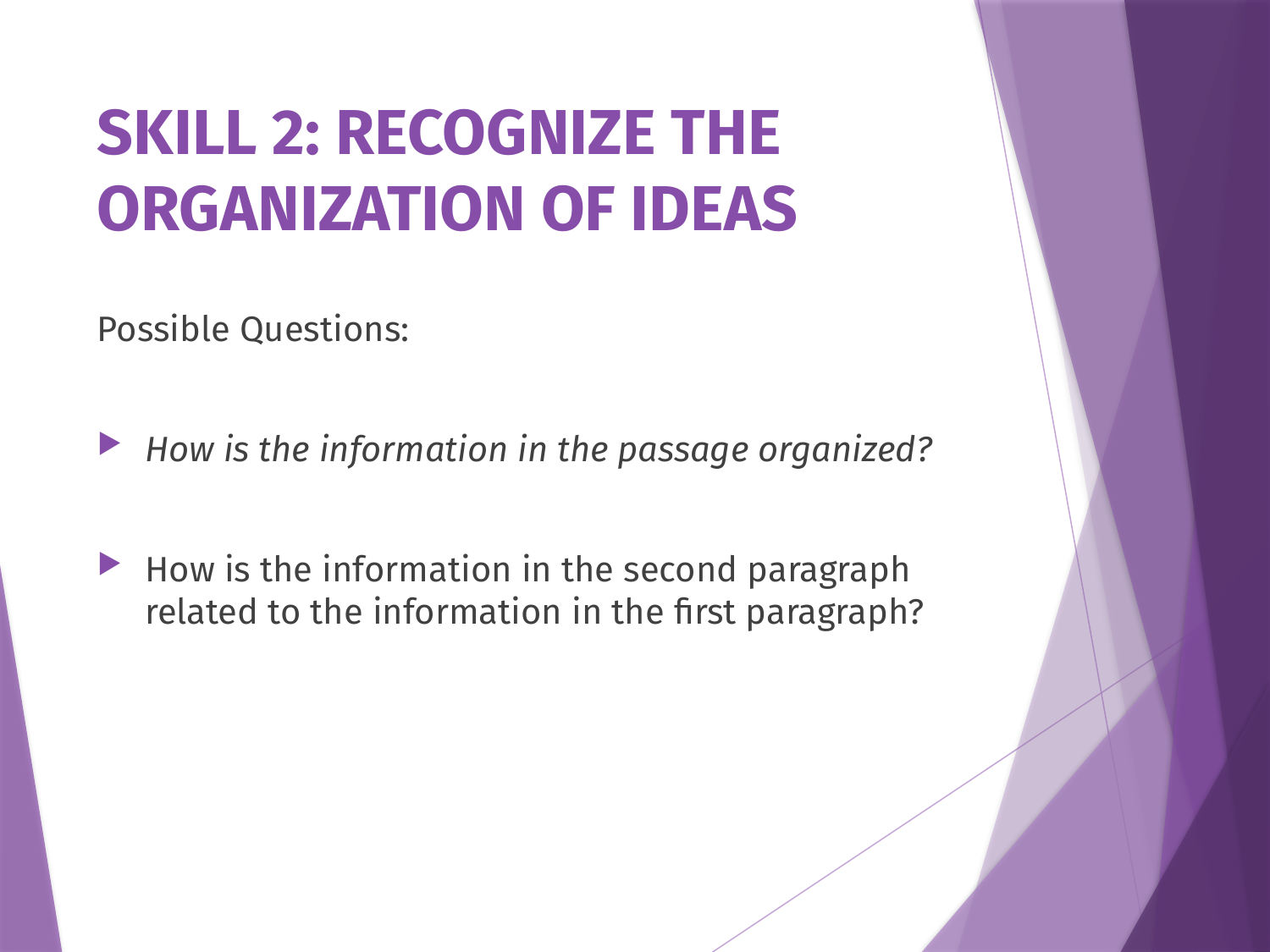

# SKILL 2: RECOGNIZE THE ORGANIZATION OF IDEAS
Possible Questions:

How is the information in the passage organized?

How is the information in the second paragraph related to the information in the first paragraph?